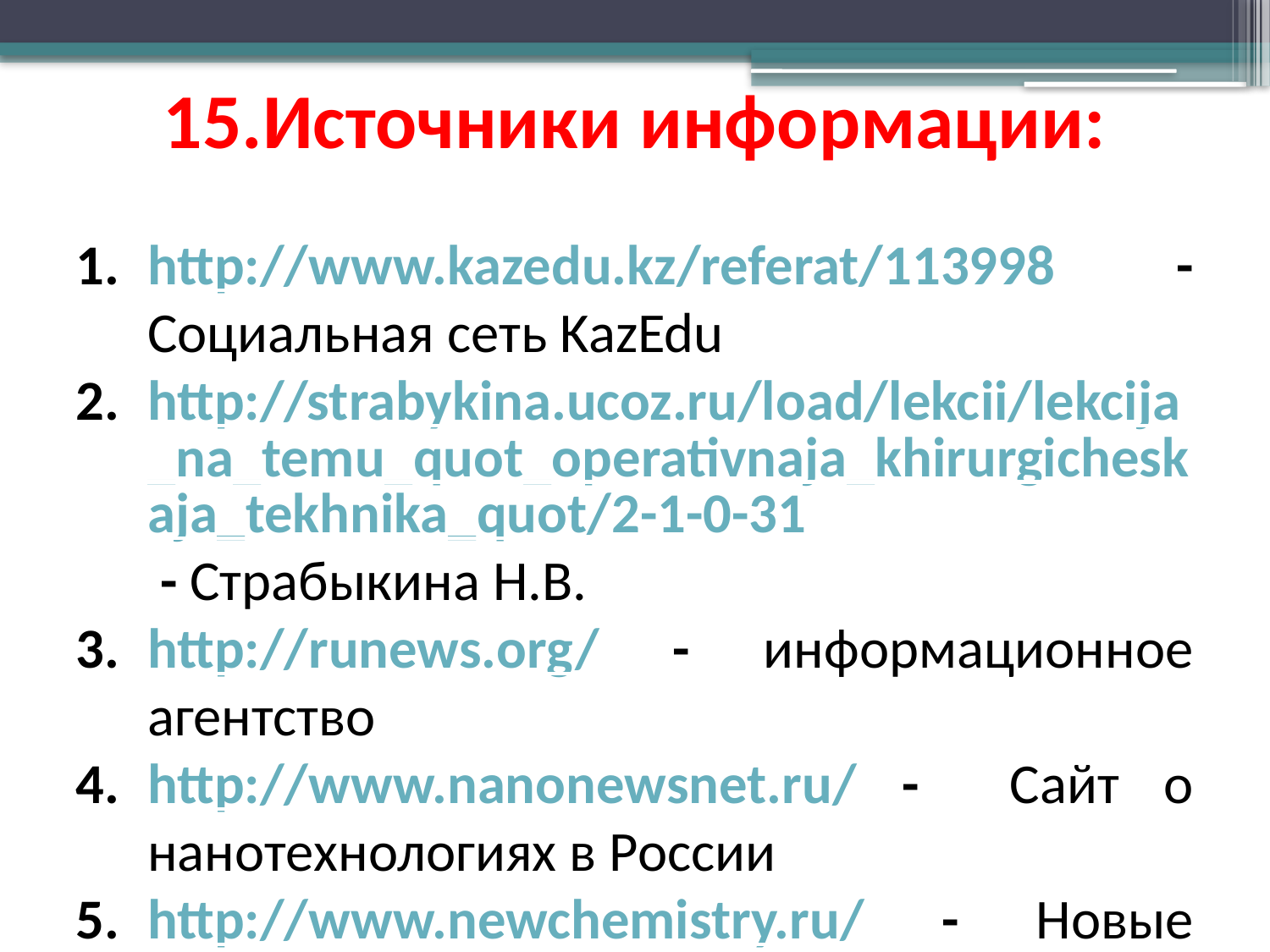

15.Источники информации:
http://www.kazedu.kz/referat/113998 - Социальная сеть KazEdu
http://strabykina.ucoz.ru/load/lekcii/lekcija_na_temu_quot_operativnaja_khirurgicheskaja_tekhnika_quot/2-1-0-31 - Страбыкина Н.В.
http://runews.org/ - информационное агентство
http://www.nanonewsnet.ru/ -  Сайт о нанотехнологиях в России
http://www.newchemistry.ru/ - Новые химические технологии
http://www.tubinform.ru/ - электронный научно-практический журнал
http://prostonauka.com/ - Научно-популярный блог о самых интересных научных исследованиях и достижениях
http://popnano.ru/ - Популярные нанотехнологии